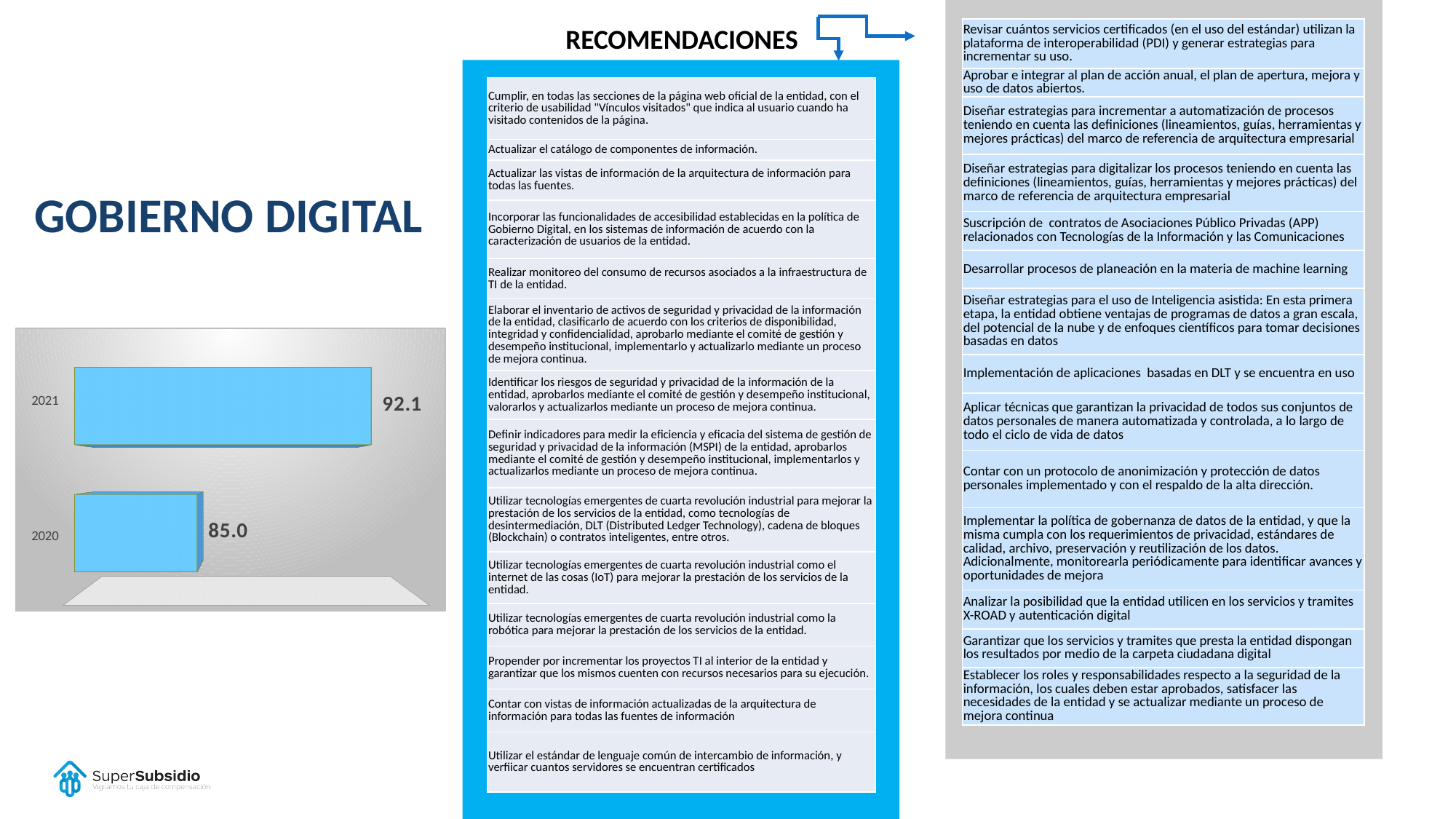

RECOMENDACIONES
| Revisar cuántos servicios certificados (en el uso del estándar) utilizan la plataforma de interoperabilidad (PDI) y generar estrategias para incrementar su uso. |
| --- |
| Aprobar e integrar al plan de acción anual, el plan de apertura, mejora y uso de datos abiertos. |
| Diseñar estrategias para incrementar a automatización de procesos teniendo en cuenta las definiciones (lineamientos, guías, herramientas y mejores prácticas) del marco de referencia de arquitectura empresarial |
| Diseñar estrategias para digitalizar los procesos teniendo en cuenta las definiciones (lineamientos, guías, herramientas y mejores prácticas) del marco de referencia de arquitectura empresarial |
| Suscripción de contratos de Asociaciones Público Privadas (APP) relacionados con Tecnologías de la Información y las Comunicaciones |
| Desarrollar procesos de planeación en la materia de machine learning |
| Diseñar estrategias para el uso de Inteligencia asistida: En esta primera etapa, la entidad obtiene ventajas de programas de datos a gran escala, del potencial de la nube y de enfoques científicos para tomar decisiones basadas en datos |
| Implementación de aplicaciones basadas en DLT y se encuentra en uso |
| Aplicar técnicas que garantizan la privacidad de todos sus conjuntos de datos personales de manera automatizada y controlada, a lo largo de todo el ciclo de vida de datos |
| Contar con un protocolo de anonimización y protección de datos personales implementado y con el respaldo de la alta dirección. |
| Implementar la política de gobernanza de datos de la entidad, y que la misma cumpla con los requerimientos de privacidad, estándares de calidad, archivo, preservación y reutilización de los datos. Adicionalmente, monitorearla periódicamente para identificar avances y oportunidades de mejora |
| Analizar la posibilidad que la entidad utilicen en los servicios y tramites X-ROAD y autenticación digital |
| Garantizar que los servicios y tramites que presta la entidad dispongan los resultados por medio de la carpeta ciudadana digital |
| Establecer los roles y responsabilidades respecto a la seguridad de la información, los cuales deben estar aprobados, satisfacer las necesidades de la entidad y se actualizar mediante un proceso de mejora continua |
| Cumplir, en todas las secciones de la página web oficial de la entidad, con el criterio de usabilidad "Vínculos visitados" que indica al usuario cuando ha visitado contenidos de la página. |
| --- |
| Actualizar el catálogo de componentes de información. |
| Actualizar las vistas de información de la arquitectura de información para todas las fuentes. |
| Incorporar las funcionalidades de accesibilidad establecidas en la política de Gobierno Digital, en los sistemas de información de acuerdo con la caracterización de usuarios de la entidad. |
| Realizar monitoreo del consumo de recursos asociados a la infraestructura de TI de la entidad. |
| Elaborar el inventario de activos de seguridad y privacidad de la información de la entidad, clasificarlo de acuerdo con los criterios de disponibilidad, integridad y confidencialidad, aprobarlo mediante el comité de gestión y desempeño institucional, implementarlo y actualizarlo mediante un proceso de mejora continua. |
| Identificar los riesgos de seguridad y privacidad de la información de la entidad, aprobarlos mediante el comité de gestión y desempeño institucional, valorarlos y actualizarlos mediante un proceso de mejora continua. |
| Definir indicadores para medir la eficiencia y eficacia del sistema de gestión de seguridad y privacidad de la información (MSPI) de la entidad, aprobarlos mediante el comité de gestión y desempeño institucional, implementarlos y actualizarlos mediante un proceso de mejora continua. |
| Utilizar tecnologías emergentes de cuarta revolución industrial para mejorar la prestación de los servicios de la entidad, como tecnologías de desintermediación, DLT (Distributed Ledger Technology), cadena de bloques (Blockchain) o contratos inteligentes, entre otros. |
| Utilizar tecnologías emergentes de cuarta revolución industrial como el internet de las cosas (IoT) para mejorar la prestación de los servicios de la entidad. |
| Utilizar tecnologías emergentes de cuarta revolución industrial como la robótica para mejorar la prestación de los servicios de la entidad. |
| Propender por incrementar los proyectos TI al interior de la entidad y garantizar que los mismos cuenten con recursos necesarios para su ejecución. |
| Contar con vistas de información actualizadas de la arquitectura de información para todas las fuentes de información |
| Utilizar el estándar de lenguaje común de intercambio de información, y verfiicar cuantos servidores se encuentran certificados |
GOBIERNO DIGITAL

[unsupported chart]